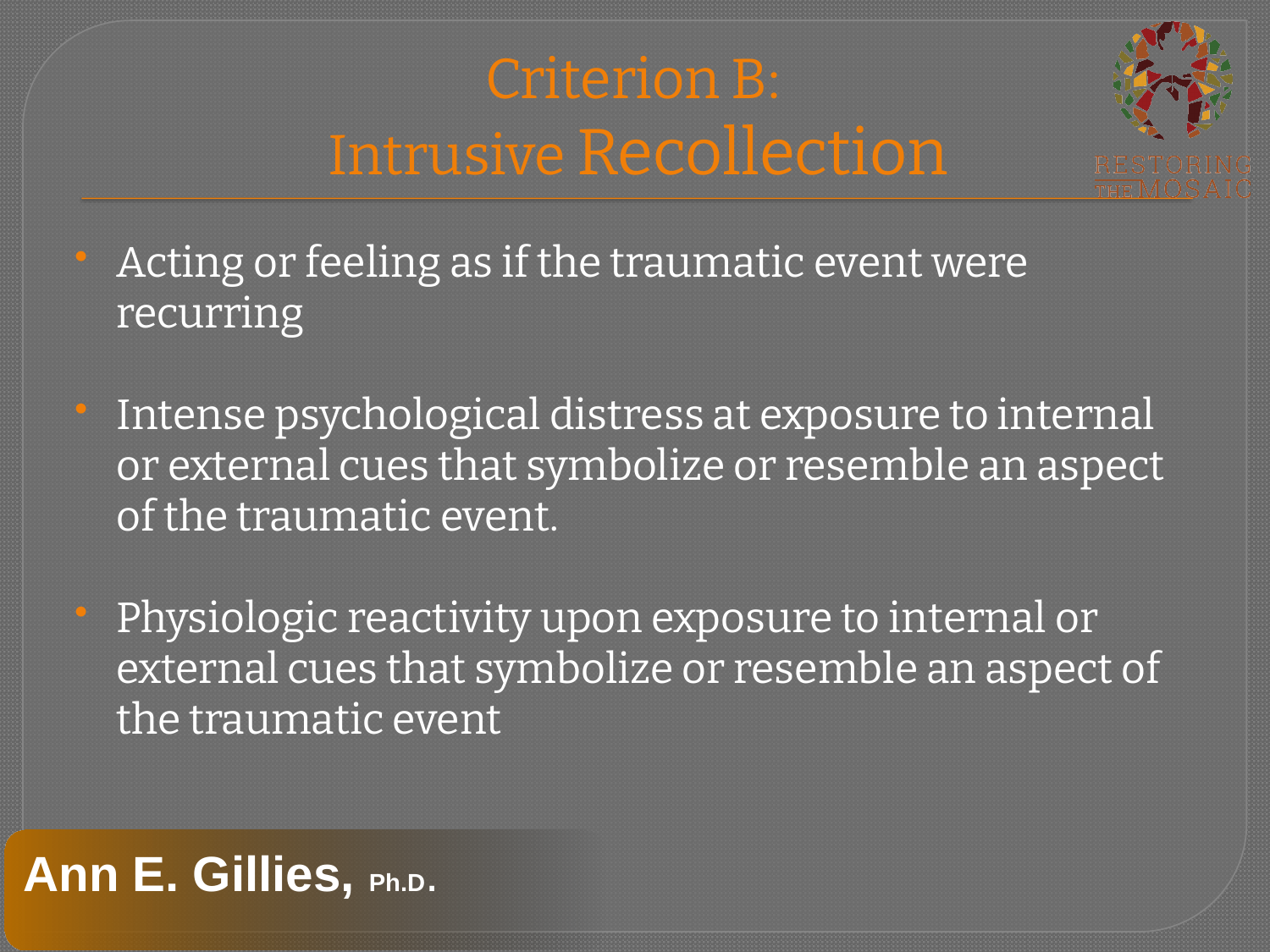

# Criterion B: Intrusive Recollection
Acting or feeling as if the traumatic event were recurring

Intense psychological distress at exposure to internal or external cues that symbolize or resemble an aspect of the traumatic event.

Physiologic reactivity upon exposure to internal or external cues that symbolize or resemble an aspect of the traumatic event